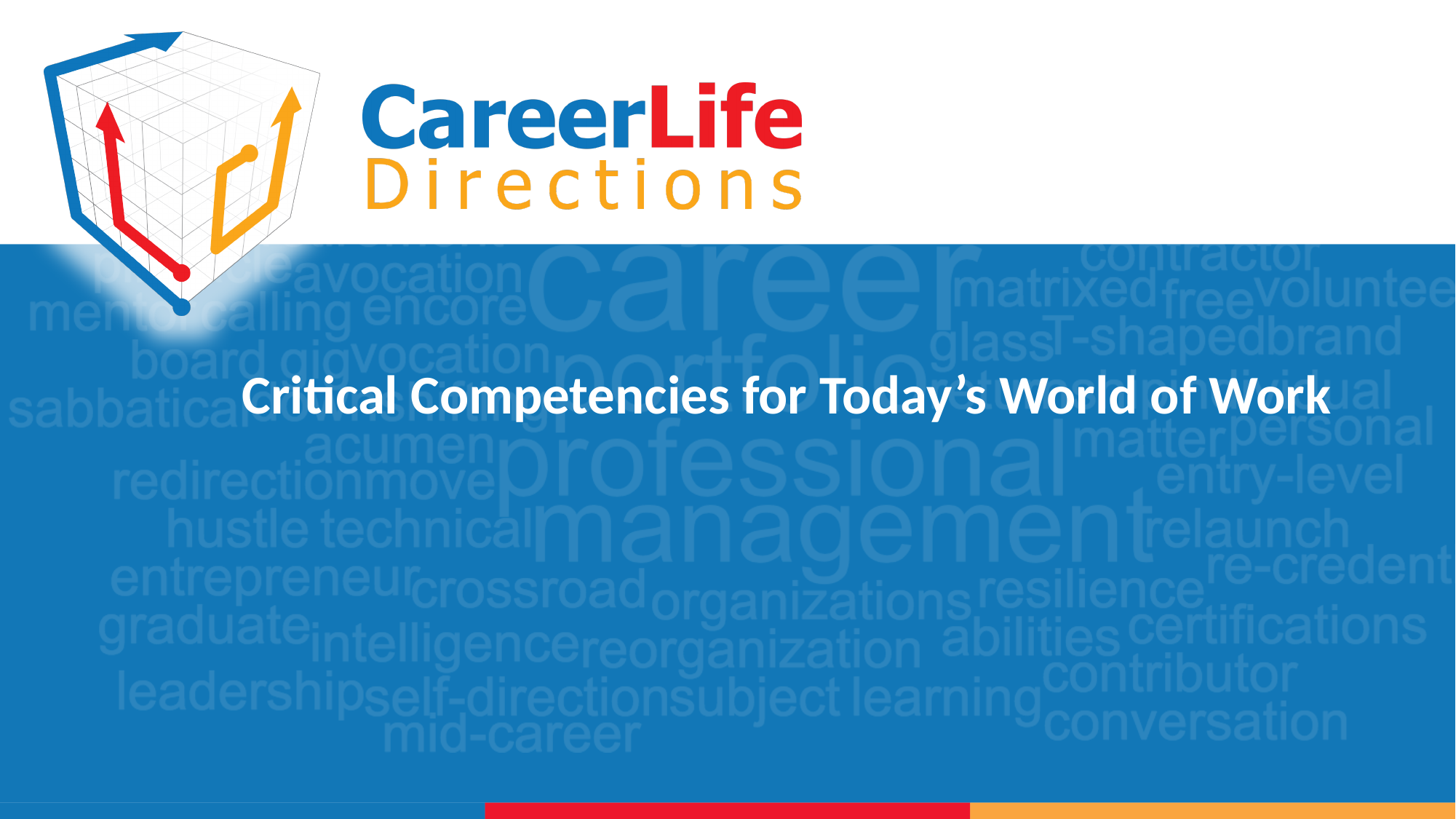

# Critical Competencies for Today’s World of Work